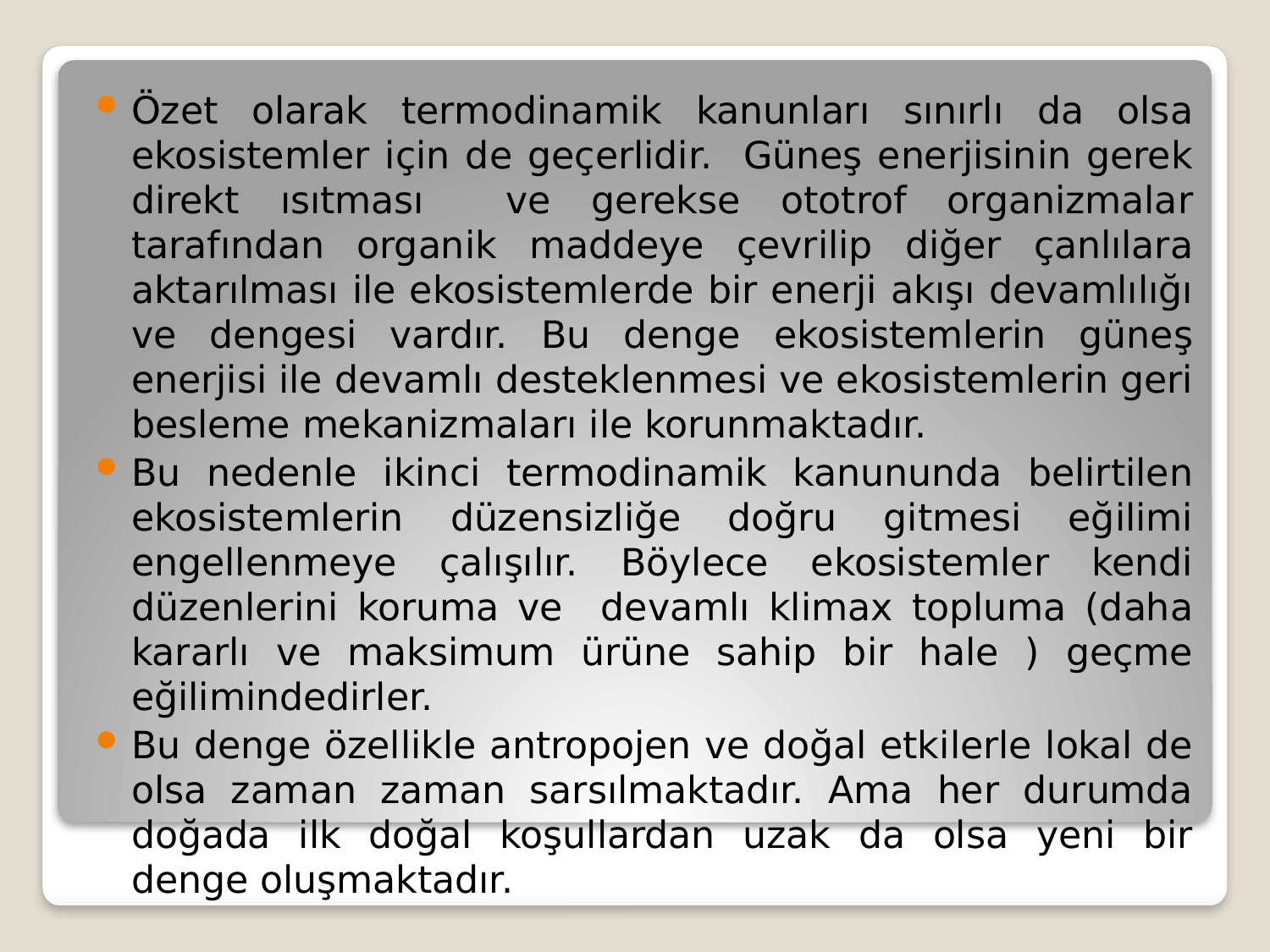

Özet olarak termodinamik kanunları sınırlı da olsa ekosistemler için de geçerlidir.  Güneş enerjisinin gerek direkt ısıtması  ve gerekse ototrof organizmalar tarafından organik maddeye çevrilip diğer çanlılara aktarılması ile ekosistemlerde bir enerji akışı devamlılığı ve dengesi vardır. Bu denge ekosistemlerin güneş enerjisi ile devamlı desteklenmesi ve ekosistemlerin geri besleme mekanizmaları ile korunmaktadır.
Bu nedenle ikinci termodinamik kanununda belirtilen ekosistemlerin düzensizliğe doğru gitmesi eğilimi engellenmeye çalışılır. Böylece ekosistemler kendi düzenlerini koruma ve  devamlı klimax topluma (daha kararlı ve maksimum ürüne sahip bir hale ) geçme eğilimindedirler.
Bu denge özellikle antropojen ve doğal etkilerle lokal de olsa zaman zaman sarsılmaktadır. Ama her durumda doğada ilk doğal koşullardan uzak da olsa yeni bir denge oluşmaktadır.